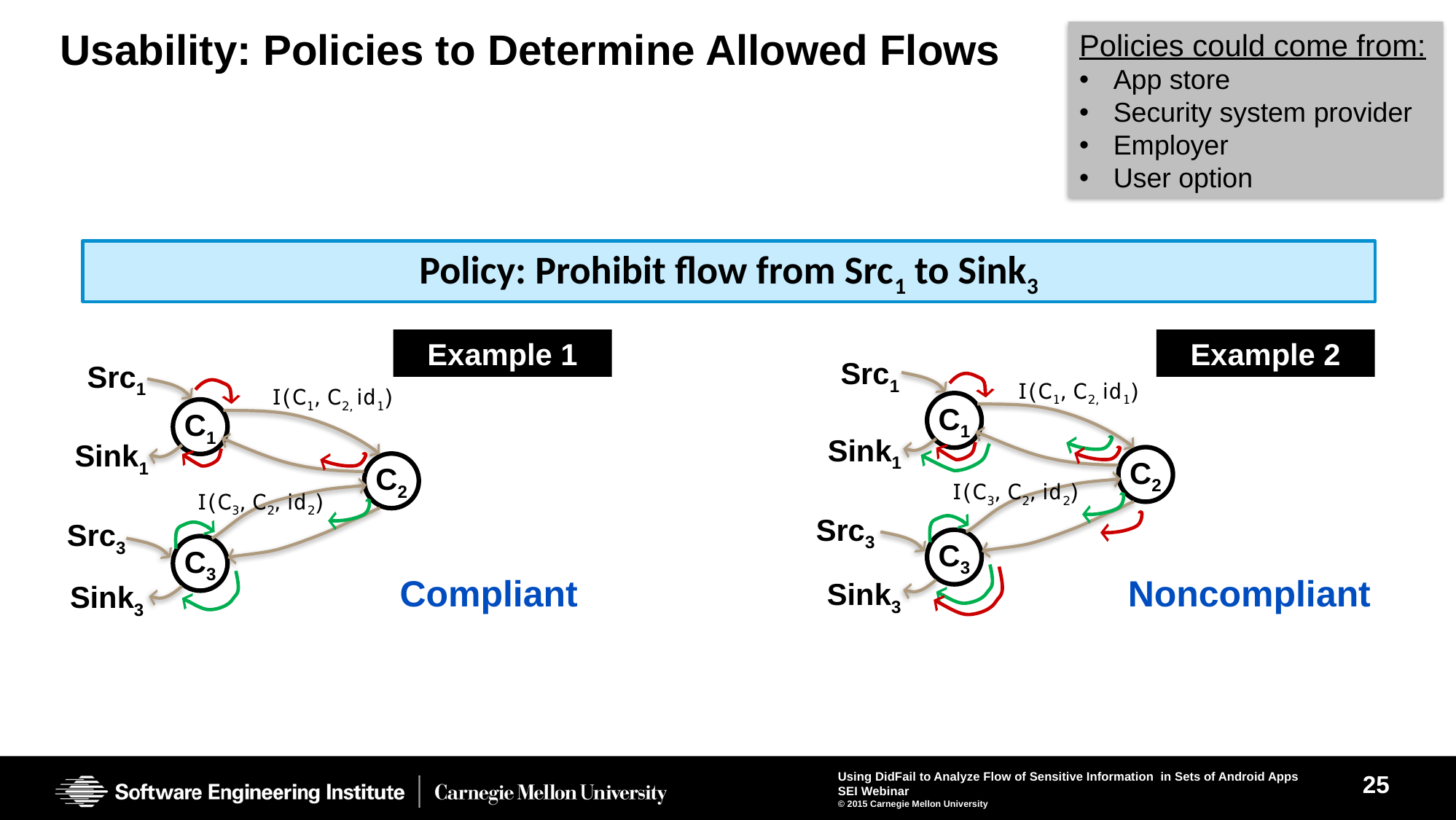

Policies could come from:
App store
Security system provider
Employer
User option
# Usability: Policies to Determine Allowed Flows
Policy: Prohibit flow from Src1 to Sink3
Example 1
Example 2
Src1
I(C1, C2, id1)

C1

Sink1

C2

I(C3, C2, id2)

Src3

C3

Sink3

Src1
I(C1, C2, id1)

C1

Sink1

C2

I(C3, C2, id2)

Src3

C3

Sink3

Noncompliant
Compliant